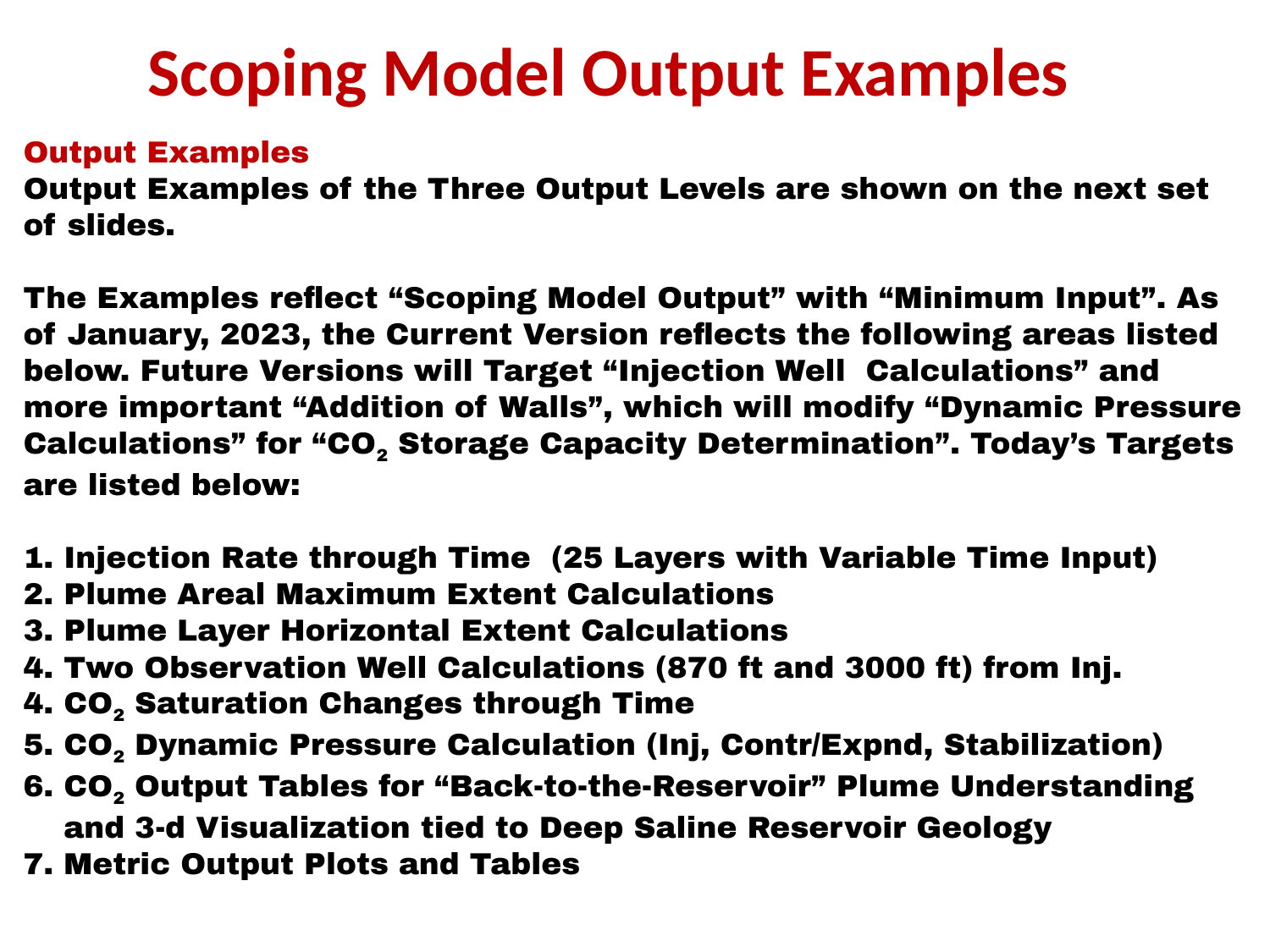

Scoping Model Output Examples
# Output Examples Output Examples of the Three Output Levels are shown on the next set of slides. The Examples reflect “Scoping Model Output” with “Minimum Input”. As of January, 2023, the Current Version reflects the following areas listed below. Future Versions will Target “Injection Well  Calculations” and more important “Addition of Walls”, which will modify “Dynamic Pressure Calculations” for “CO2 Storage Capacity Determination”. Today’s Targets are listed below: 1. Injection Rate through Time  (25 Layers with Variable Time Input) 2. Plume Areal Maximum Extent Calculations 3. Plume Layer Horizontal Extent Calculations 4. Two Observation Well Calculations (870 ft and 3000 ft) from Inj. 4. CO2 Saturation Changes through Time 5. CO2 Dynamic Pressure Calculation (Inj, Contr/Expnd, Stabilization) 6. CO2 Output Tables for “Back-to-the-Reservoir” Plume Understanding and 3-d Visualization tied to Deep Saline Reservoir Geology 7. Metric Output Plots and Tables